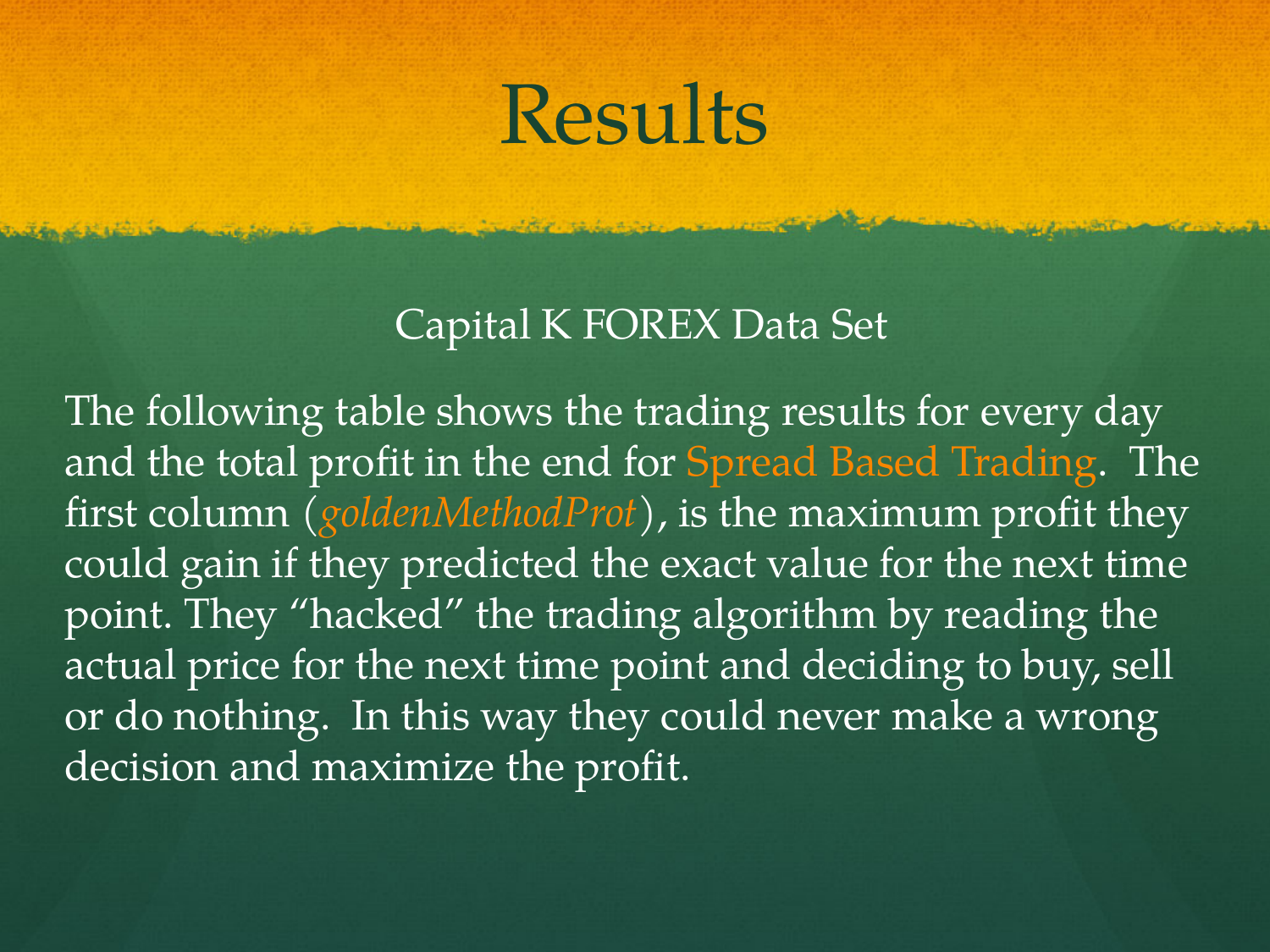

# Results
Capital K FOREX Data Set
The following table shows the trading results for every day and the total profit in the end for Spread Based Trading.  The first column (goldenMethodProt), is the maximum profit they could gain if they predicted the exact value for the next time point. They “hacked” the trading algorithm by reading the actual price for the next time point and deciding to buy, sell or do nothing.  In this way they could never make a wrong decision and maximize the profit.